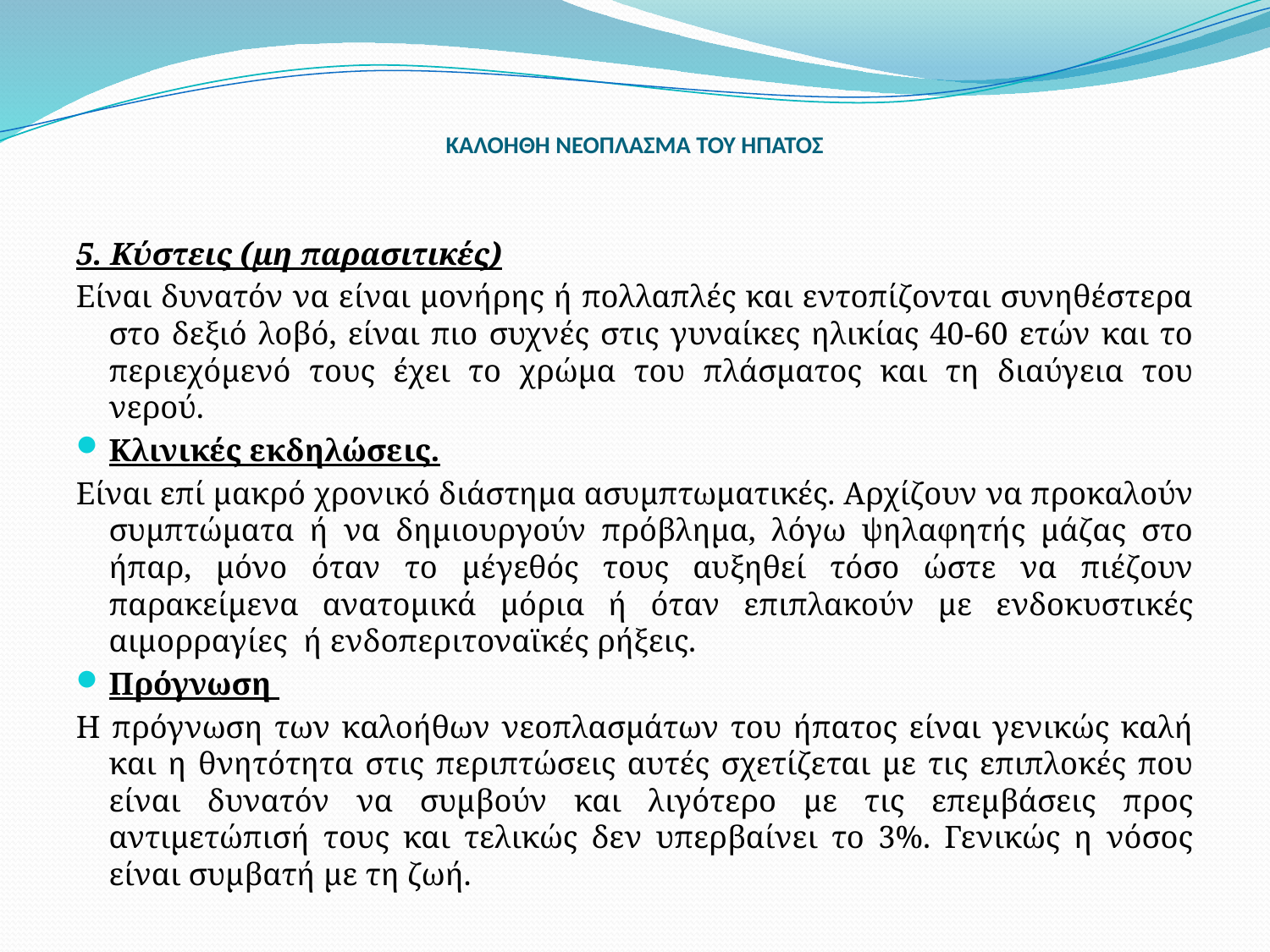

# ΚΑΛΟΗΘΗ ΝΕΟΠΛΑΣΜΑ ΤΟΥ ΗΠΑΤΟΣ
5. Κύστεις (μη παρασιτικές)
Είναι δυνατόν να είναι μονήρης ή πολλαπλές και εντοπίζονται συνηθέστερα στο δεξιό λοβό, είναι πιο συχνές στις γυναίκες ηλικίας 40-60 ετών και το περιεχόμενό τους έχει το χρώμα του πλάσματος και τη διαύγεια του νερού.
Κλινικές εκδηλώσεις.
Είναι επί μακρό χρονικό διάστημα ασυμπτωματικές. Αρχίζουν να προκαλούν συμπτώματα ή να δημιουργούν πρόβλημα, λόγω ψηλαφητής μάζας στο ήπαρ, μόνο όταν το μέγεθός τους αυξηθεί τόσο ώστε να πιέζουν παρακείμενα ανατομικά μόρια ή όταν επιπλακούν με ενδοκυστικές αιμορραγίες  ή ενδοπεριτοναϊκές ρήξεις.
Πρόγνωση
Η πρόγνωση των καλοήθων νεοπλασμάτων του ήπατος είναι γενικώς καλή και η θνητότητα στις περιπτώσεις αυτές σχετίζεται με τις επιπλοκές που είναι δυνατόν να συμβούν και λιγότερο με τις επεμβάσεις προς αντιμετώπισή τους και τελικώς δεν υπερβαίνει το 3%. Γενικώς η νόσος είναι συμβατή με τη ζωή.